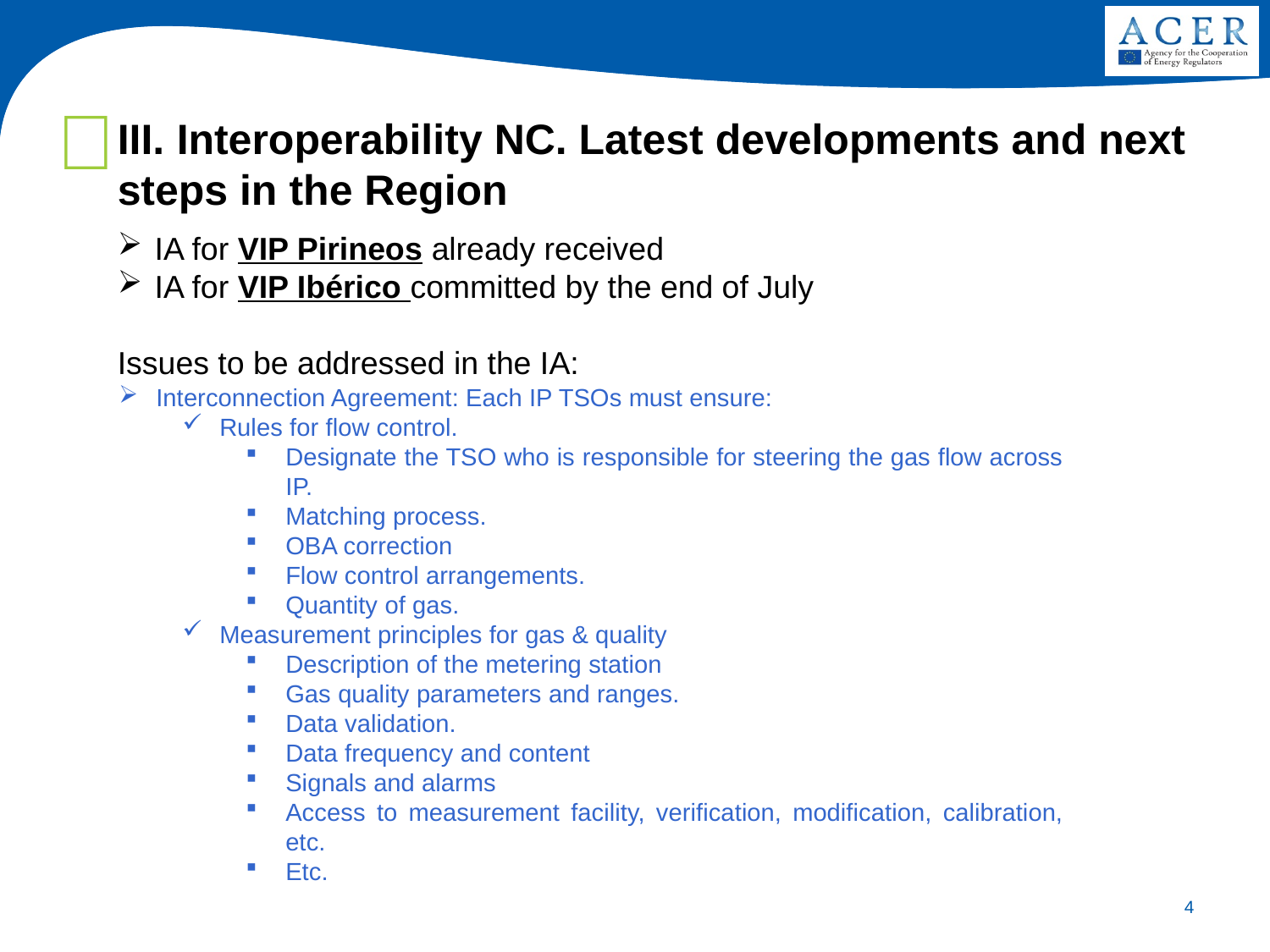

III. Interoperability NC. Latest developments and next steps in the Region
IA for VIP Pirineos already received
IA for VIP Ibérico committed by the end of July

Issues to be addressed in the IA:

Interconnection Agreement: Each IP TSOs must ensure:
Rules for flow control.
Designate the TSO who is responsible for steering the gas flow across IP.
Matching process.
OBA correction
Flow control arrangements.
Quantity of gas.
Measurement principles for gas & quality
Description of the metering station
Gas quality parameters and ranges.
Data validation.
Data frequency and content
Signals and alarms
Access to measurement facility, verification, modification, calibration, etc.
Etc.